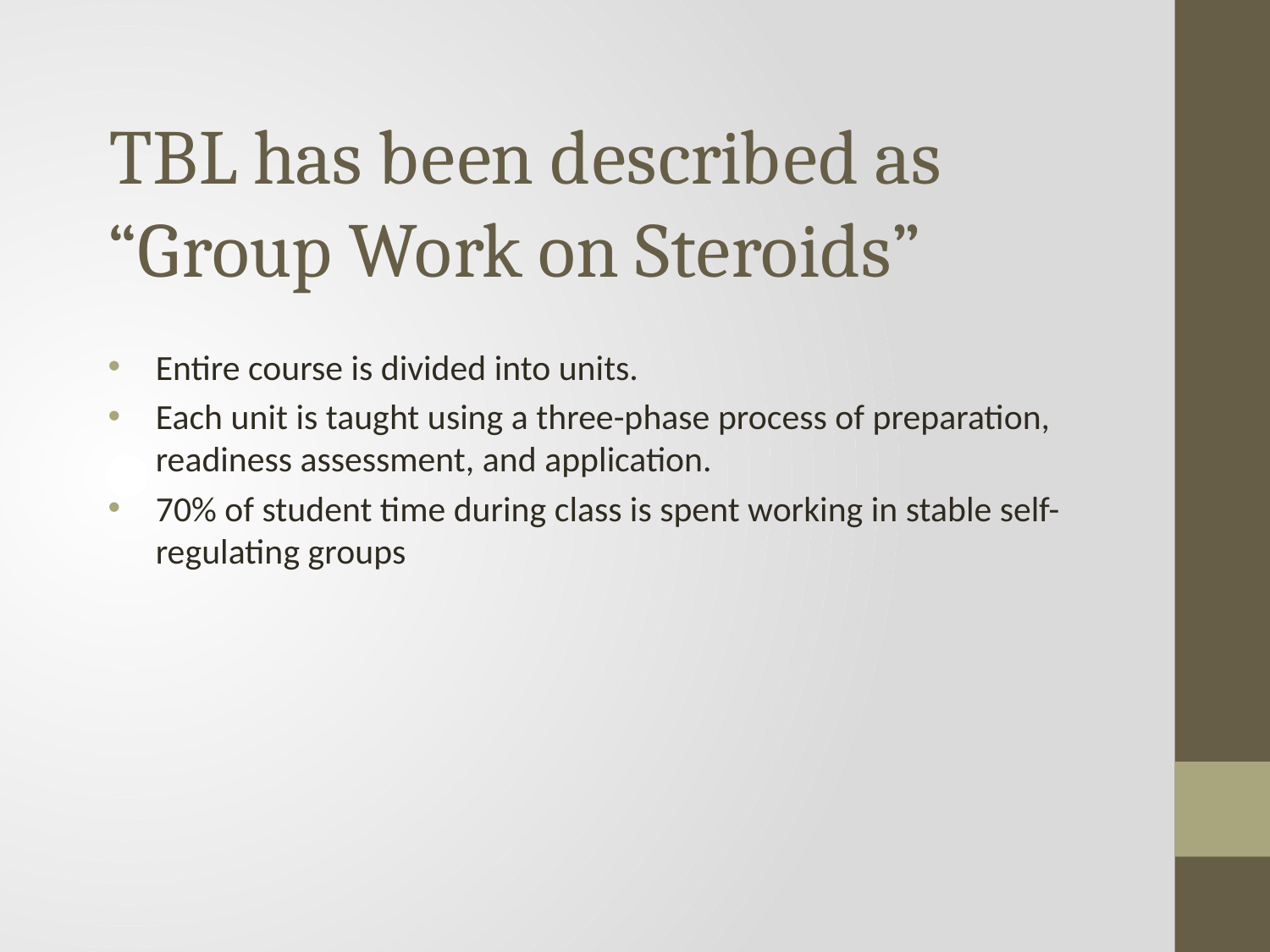

# TBL has been described as “Group Work on Steroids”
Entire course is divided into units.
Each unit is taught using a three-phase process of preparation, readiness assessment, and application.
70% of student time during class is spent working in stable self-regulating groups